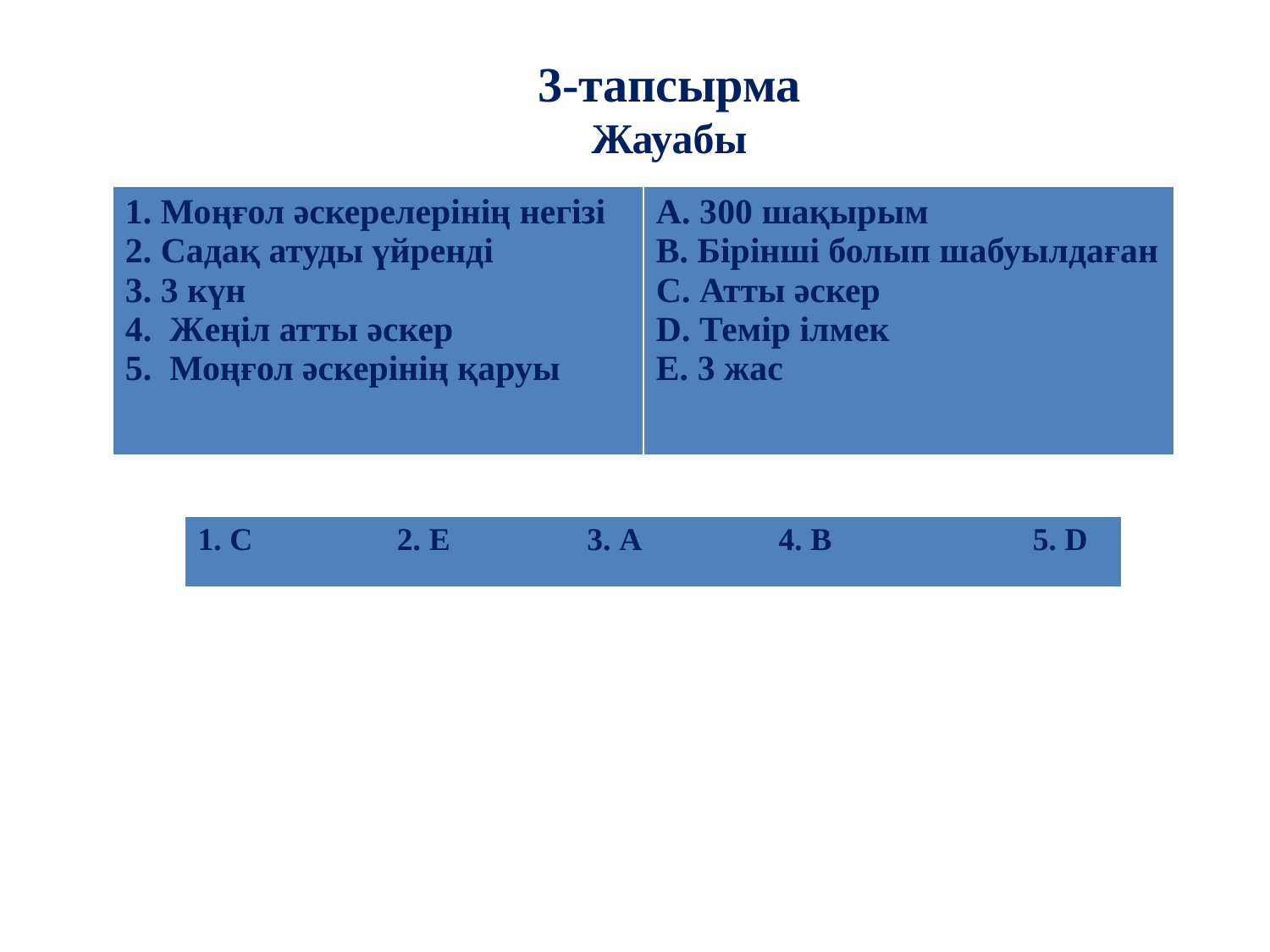

3-тапсырма
Жауабы
| 1. Моңғол әскерелерінің негізі 2. Садақ атуды үйренді 3. 3 күн 4. Жеңіл атты әскер 5. Моңғол әскерінің қаруы | А. 300 шақырым В. Бірінші болып шабуылдаған С. Атты әскер D. Темір ілмек E. 3 жас |
| --- | --- |
| 1. С 2. E 3. A 4. B 5. D |
| --- |